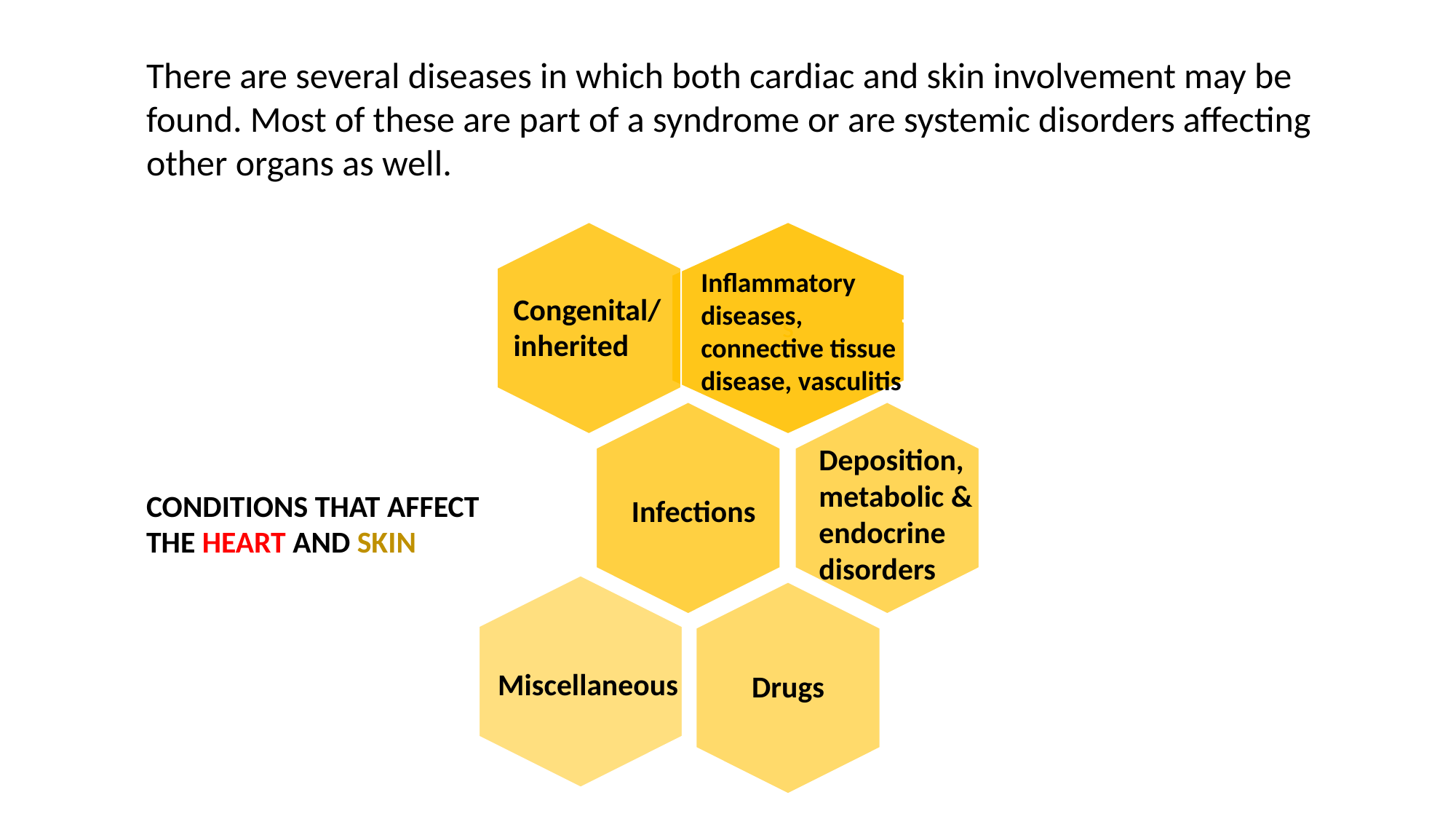

There are several diseases in which both cardiac and skin involvement may be found. Most of these are part of a syndrome or are systemic disorders affecting  other organs as well.
s
f

r

Drugs
e

Inflammatory diseases, connective tissue disease, vasculitis
Congenital/inherited
Deposition, metabolic & endocrine disorders
CONDITIONS THAT AFFECT THE HEART AND SKIN
Infections
Miscellaneous